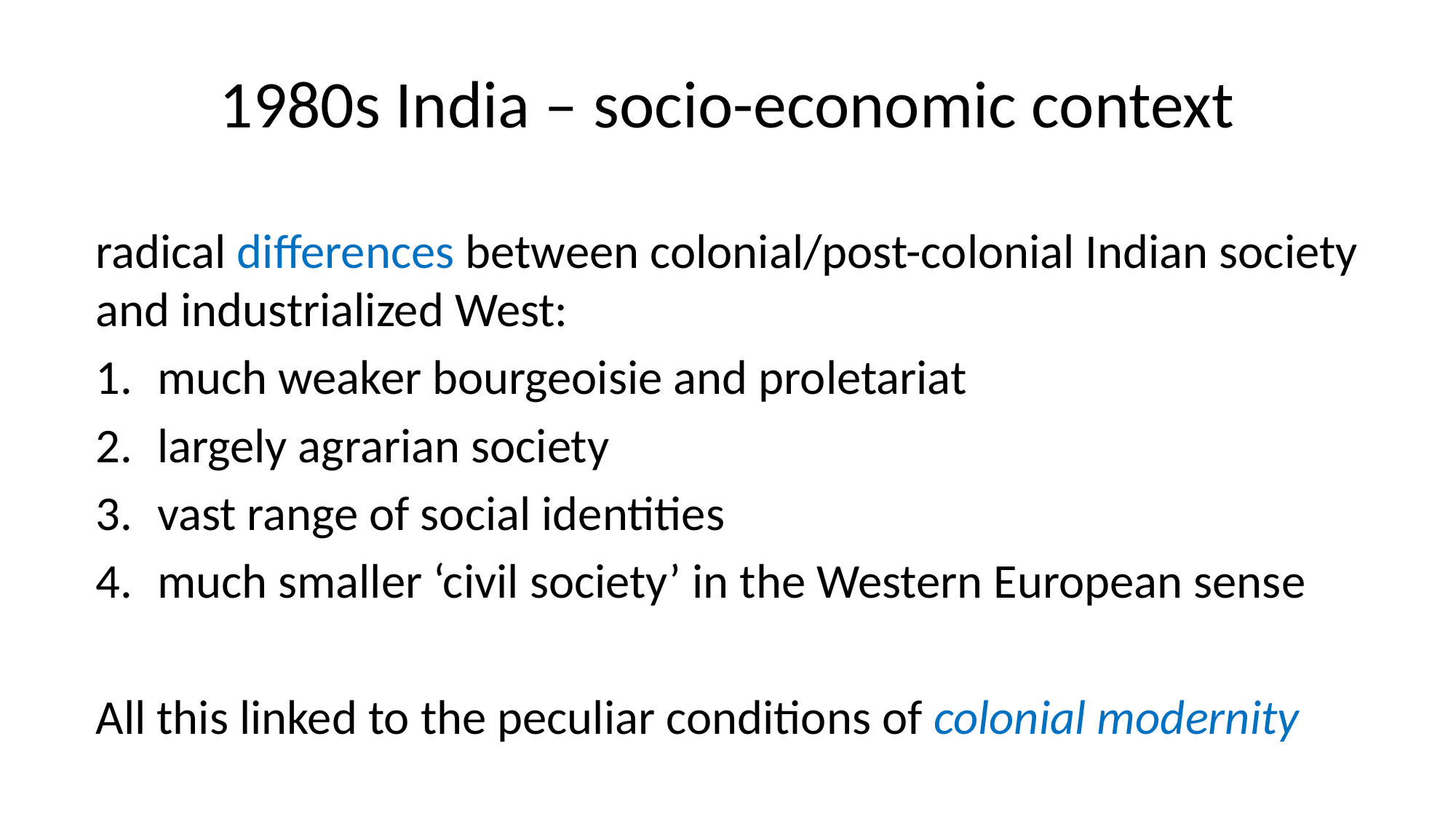

# 1980s India – socio-economic context
radical differences between colonial/post-colonial Indian society and industrialized West:
much weaker bourgeoisie and proletariat
largely agrarian society
vast range of social identities
much smaller ‘civil society’ in the Western European sense

All this linked to the peculiar conditions of colonial modernity